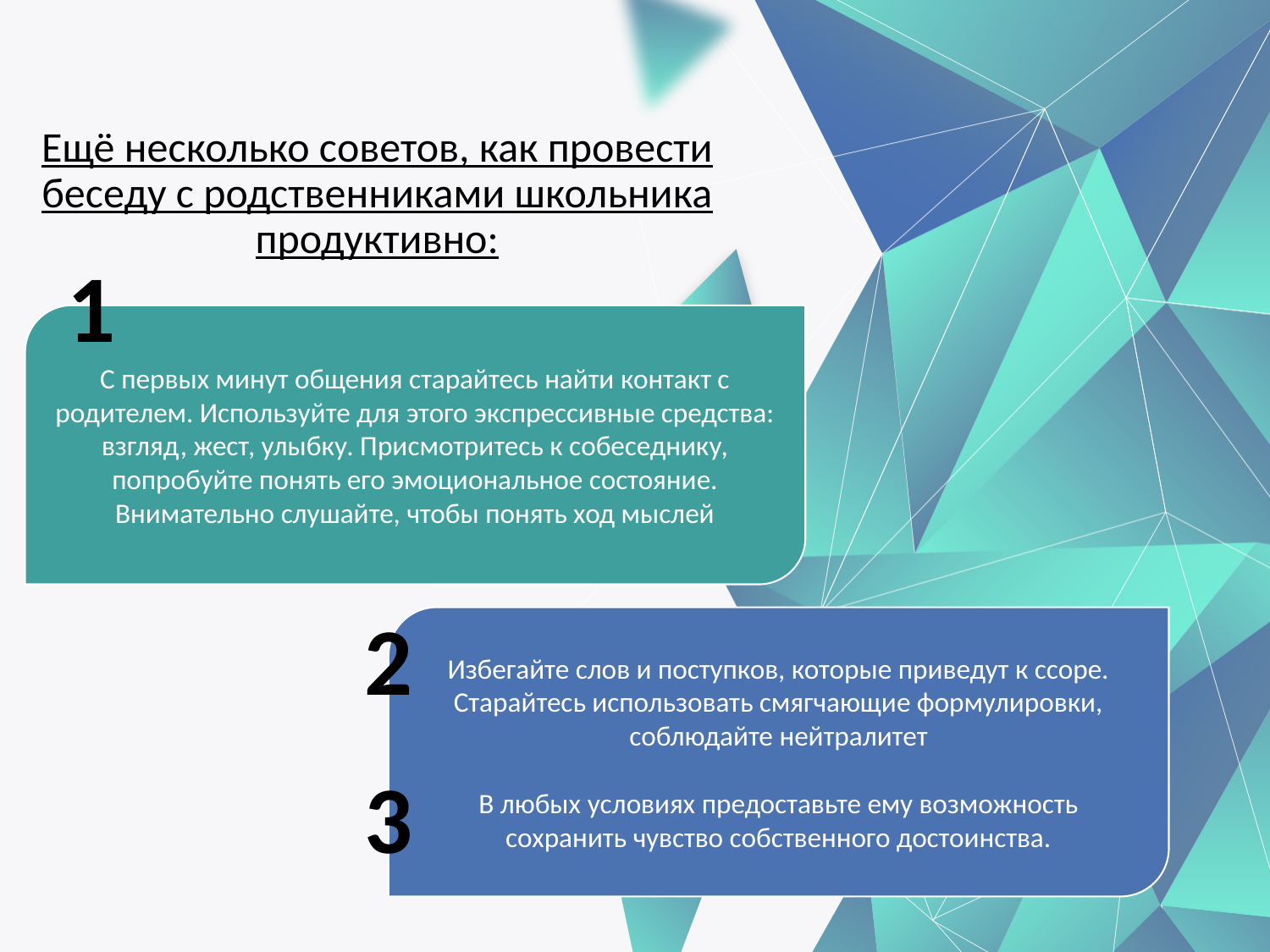

# Ещё несколько советов, как провести беседу с родственниками школьника продуктивно:
1
С первых минут общения старайтесь найти контакт с родителем. Используйте для этого экспрессивные средства: взгляд, жест, улыбку. Присмотритесь к собеседнику, попробуйте понять его эмоциональное состояние. Внимательно слушайте, чтобы понять ход мыслей
2
Избегайте слов и поступков, которые приведут к ссоре. Старайтесь использовать смягчающие формулировки, соблюдайте нейтралитет

В любых условиях предоставьте ему возможность сохранить чувство собственного достоинства.
3